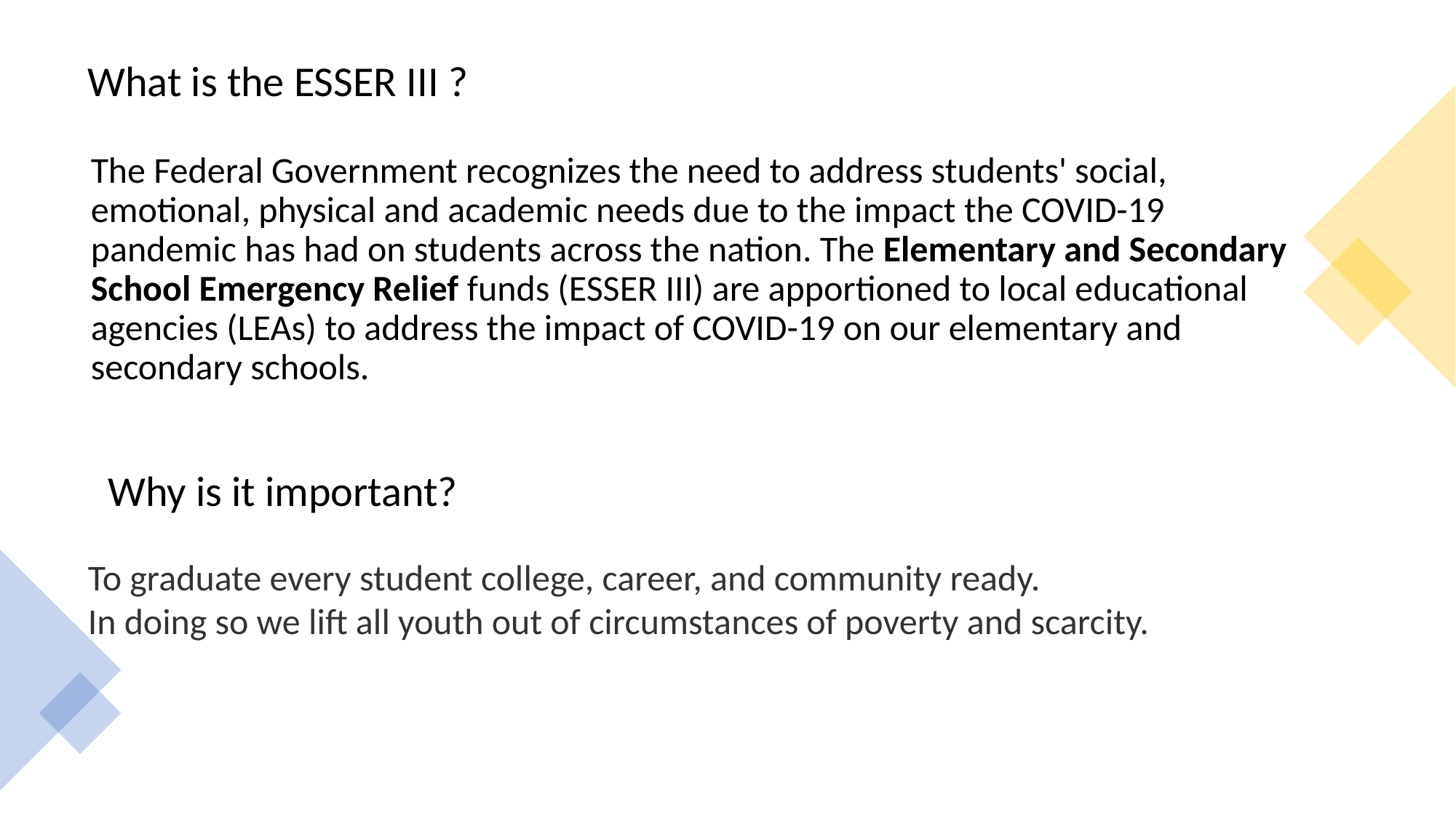

# What is the ESSER III ?
The Federal Government recognizes the need to address students' social, emotional, physical and academic needs due to the impact the COVID-19 pandemic has had on students across the nation. The Elementary and Secondary School Emergency Relief funds (ESSER III) are apportioned to local educational agencies (LEAs) to address the impact of COVID-19 on our elementary and secondary schools.

Why is it important?
To graduate every student college, career, and community ready.
In doing so we lift all youth out of circumstances of poverty and scarcity.